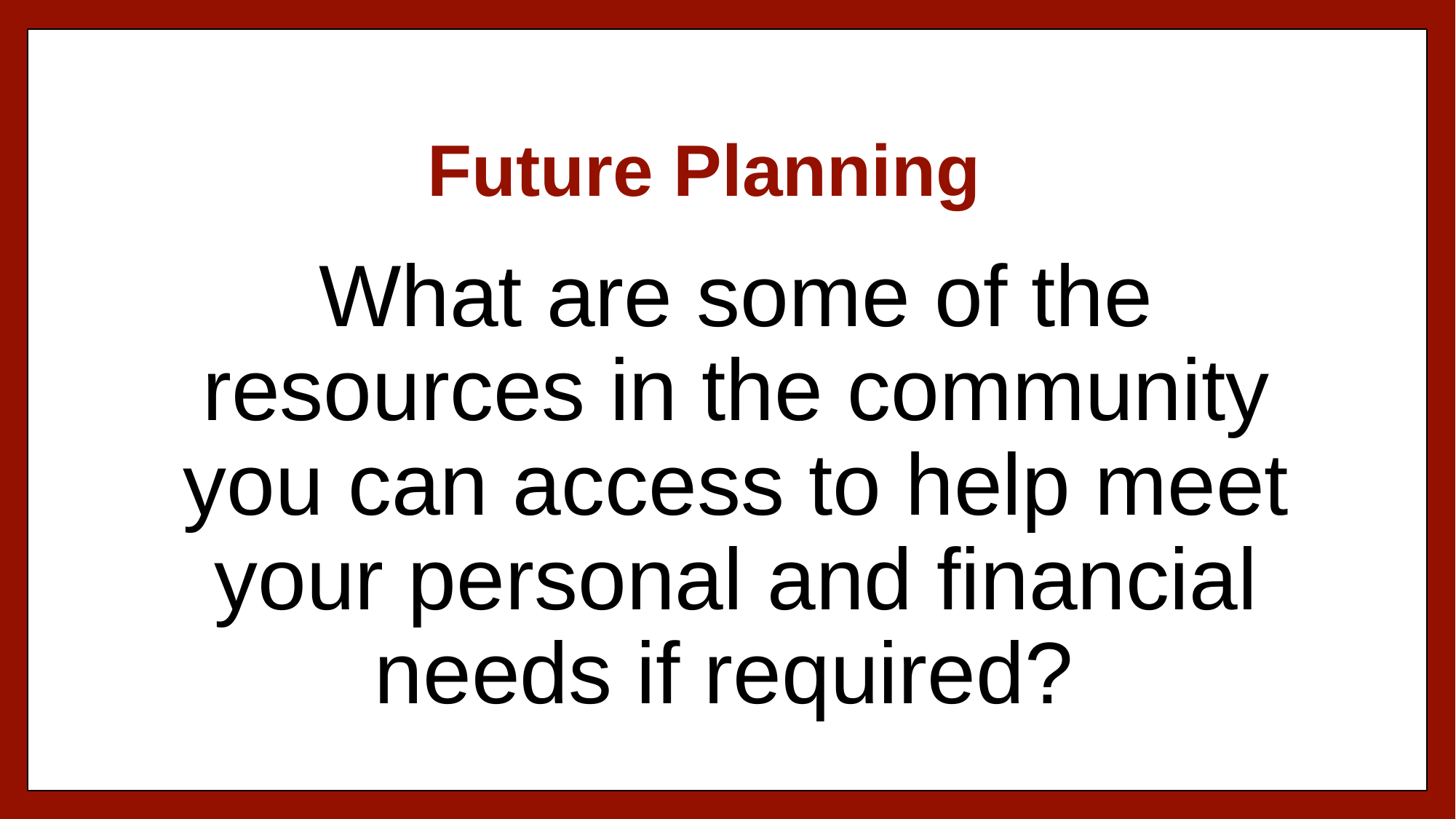

# Future Planning
What are some of the resources in the community you can access to help meet your personal and financial needs if required?